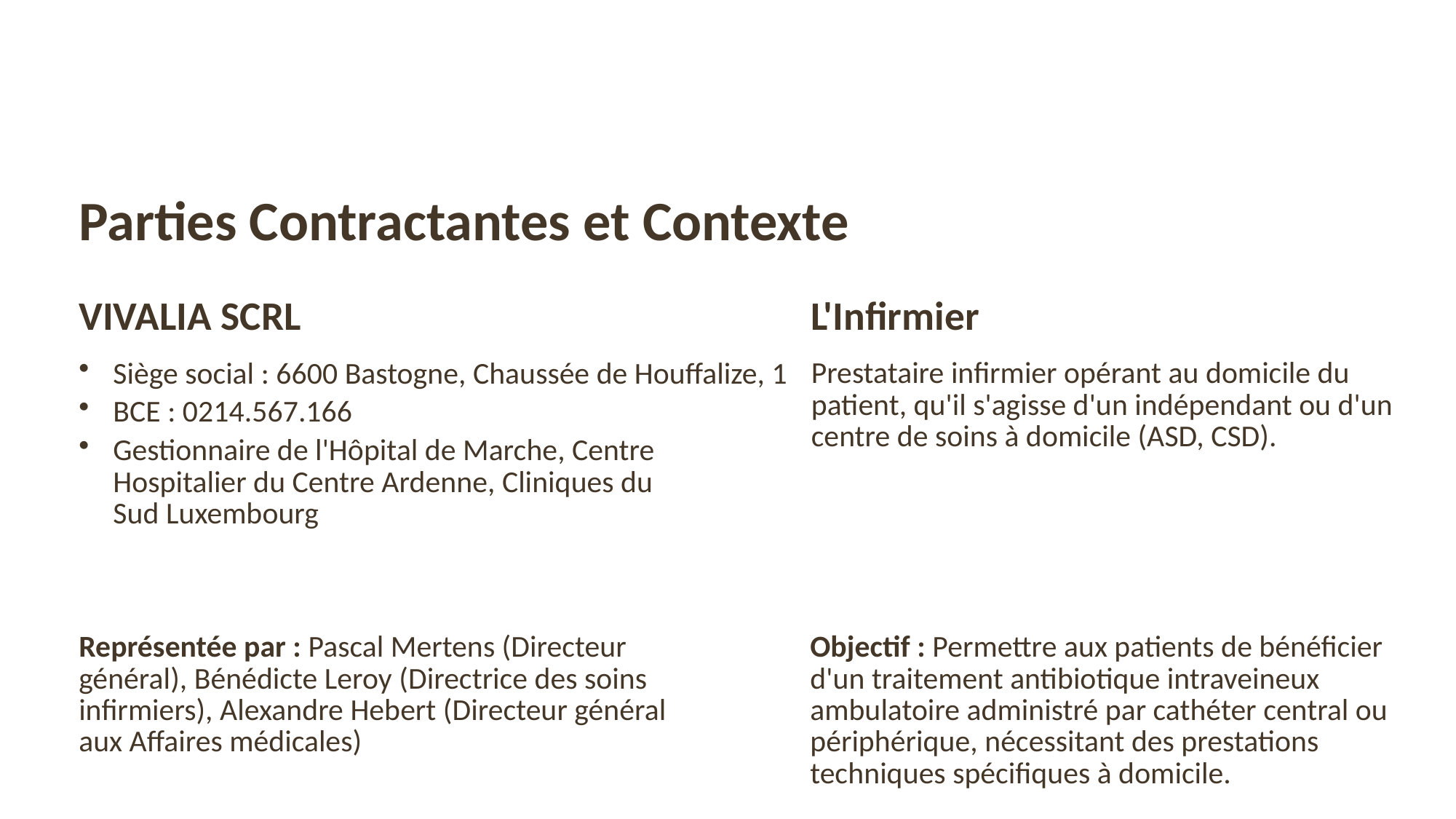

Parties Contractantes et Contexte
VIVALIA SCRL
L'Infirmier
Siège social : 6600 Bastogne, Chaussée de Houffalize, 1
Prestataire infirmier opérant au domicile du patient, qu'il s'agisse d'un indépendant ou d'un centre de soins à domicile (ASD, CSD).
BCE : 0214.567.166
Gestionnaire de l'Hôpital de Marche, Centre Hospitalier du Centre Ardenne, Cliniques du Sud Luxembourg
Représentée par : Pascal Mertens (Directeur général), Bénédicte Leroy (Directrice des soins infirmiers), Alexandre Hebert (Directeur général aux Affaires médicales)
Objectif : Permettre aux patients de bénéficier d'un traitement antibiotique intraveineux ambulatoire administré par cathéter central ou périphérique, nécessitant des prestations techniques spécifiques à domicile.